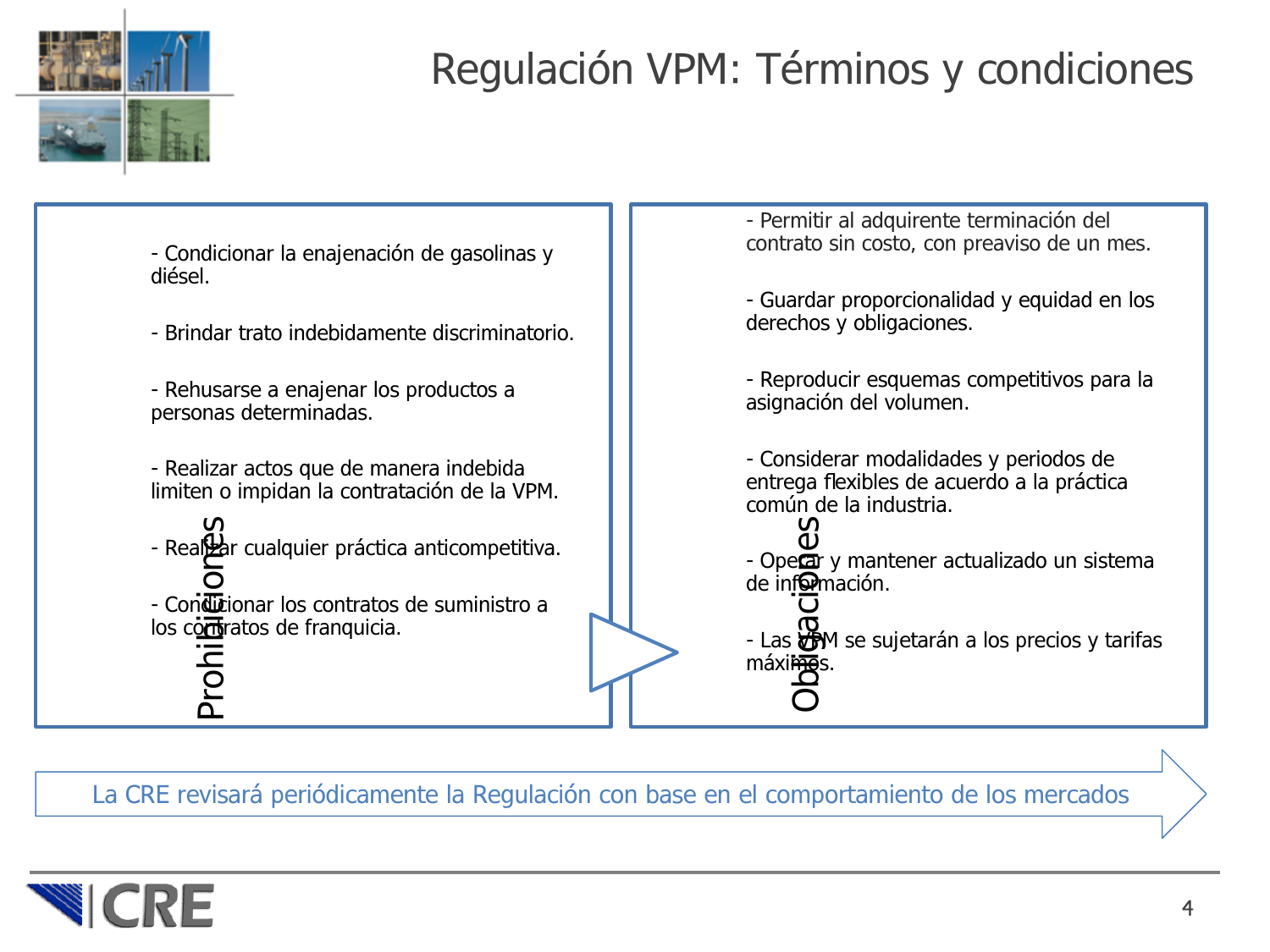

# Regulación VPM: Términos y condiciones
Prohibiciones

- Condicionar la enajenación de gasolinas y diésel.

- Brindar trato indebidamente discriminatorio.

- Rehusarse a enajenar los productos a personas determinadas.

- Realizar actos que de manera indebida limiten o impidan la contratación de la VPM.

- Realizar cualquier práctica anticompetitiva.

- Condicionar los contratos de suministro a los contratos de franquicia.
Obligaciones
- Permitir al adquirente terminación del contrato sin costo, con preaviso de un mes.

- Guardar proporcionalidad y equidad en los derechos y obligaciones.

- Reproducir esquemas competitivos para la asignación del volumen.

- Considerar modalidades y periodos de entrega flexibles de acuerdo a la práctica común de la industria.

- Operar y mantener actualizado un sistema de información.

- Las VPM se sujetarán a los precios y tarifas máximos.

La CRE revisará periódicamente la Regulación con base en el comportamiento de los mercados
4